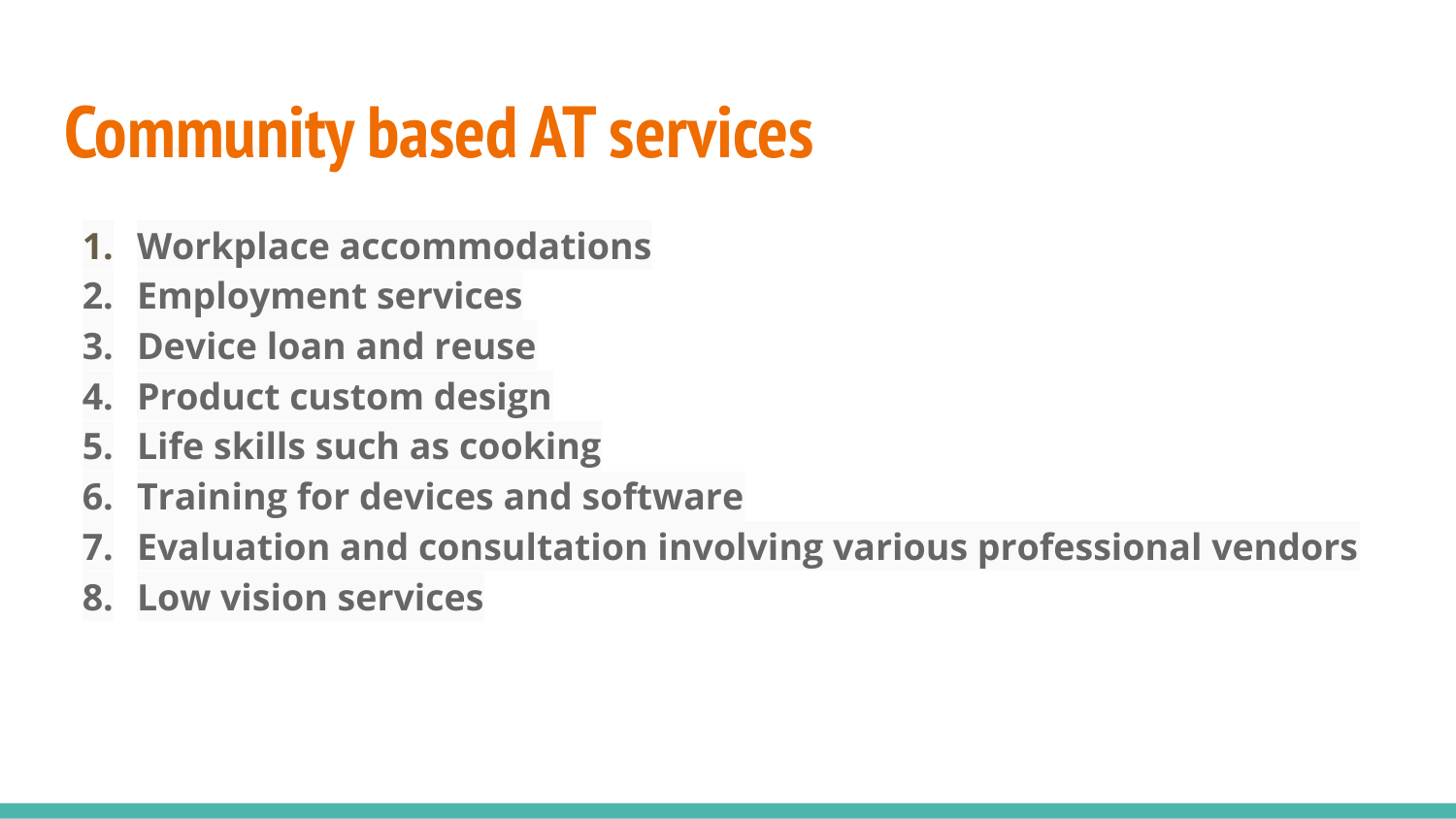

# Community based AT services
Workplace accommodations
Employment services
Device loan and reuse
Product custom design
Life skills such as cooking
Training for devices and software
Evaluation and consultation involving various professional vendors
Low vision services